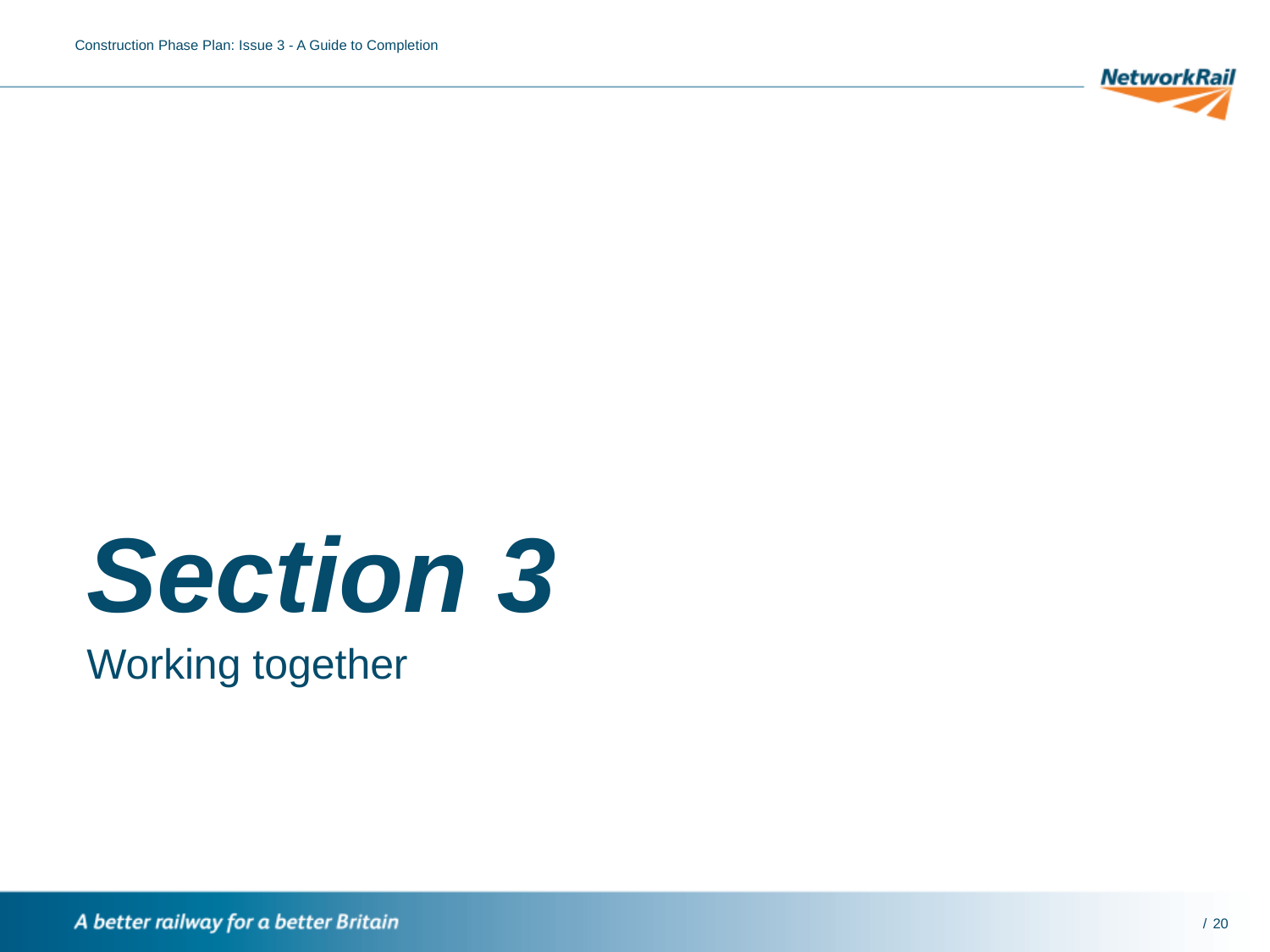

Construction Phase Plan: Issue 3 - A Guide to Completion
# Section 3
Working together
20